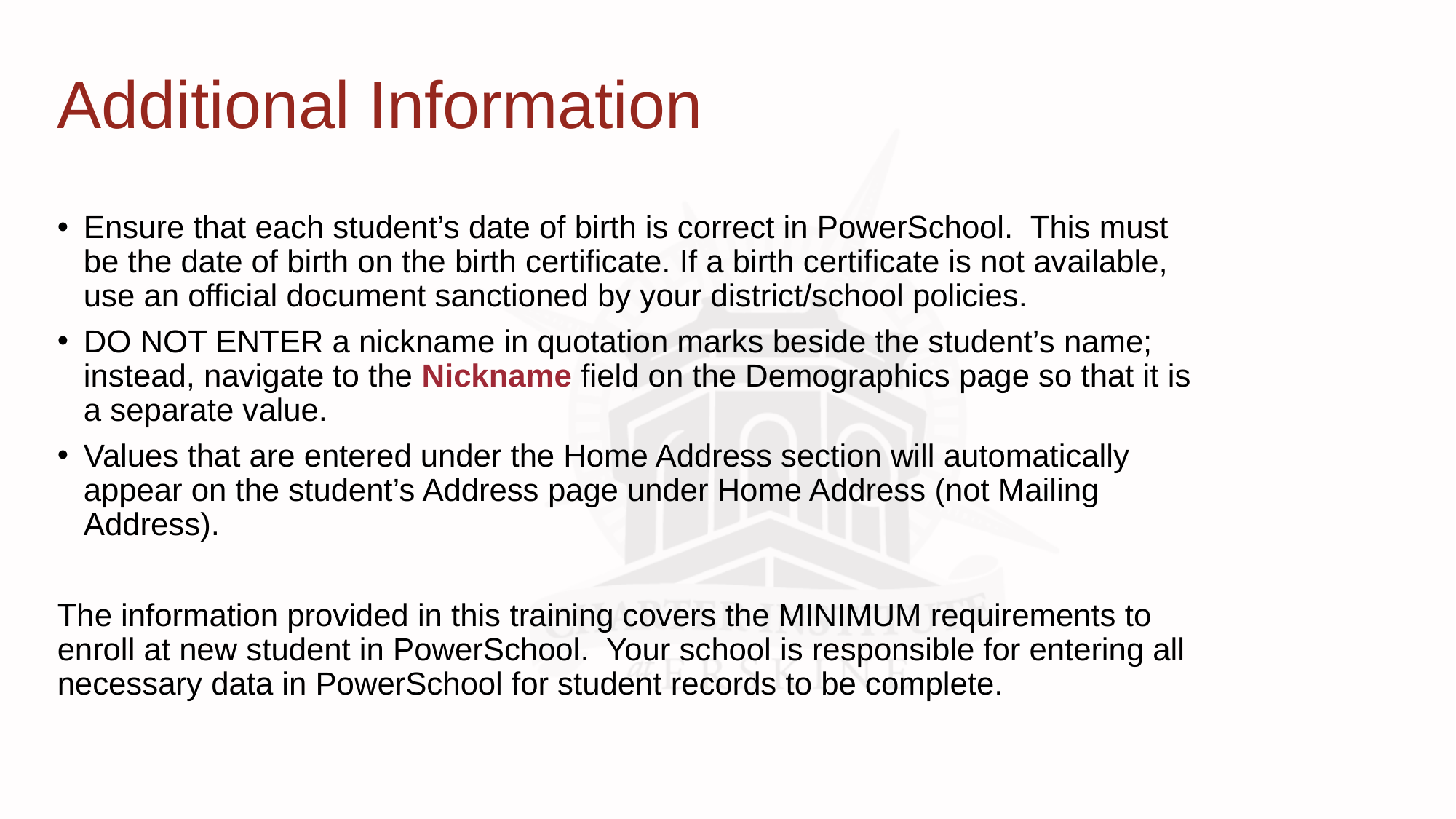

# Additional Information
Ensure that each student’s date of birth is correct in PowerSchool.  This must be the date of birth on the birth certificate. If a birth certificate is not available, use an official document sanctioned by your district/school policies.
DO NOT ENTER a nickname in quotation marks beside the student’s name; instead, navigate to the Nickname field on the Demographics page so that it is a separate value.
Values that are entered under the Home Address section will automatically appear on the student’s Address page under Home Address (not Mailing Address).

The information provided in this training covers the MINIMUM requirements to enroll at new student in PowerSchool.  Your school is responsible for entering all necessary data in PowerSchool for student records to be complete.